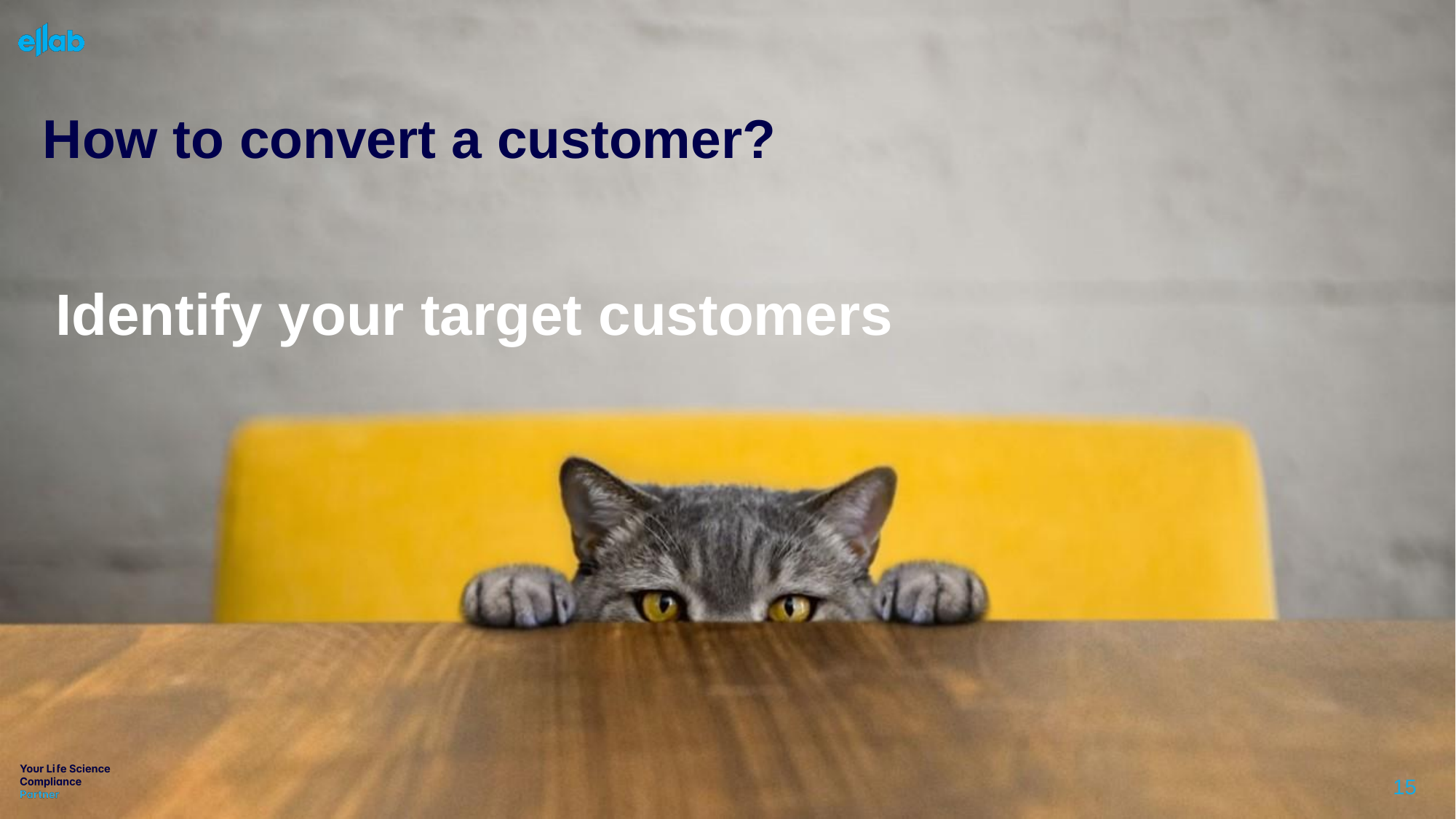

# How to convert a customer?

Identify your target customers